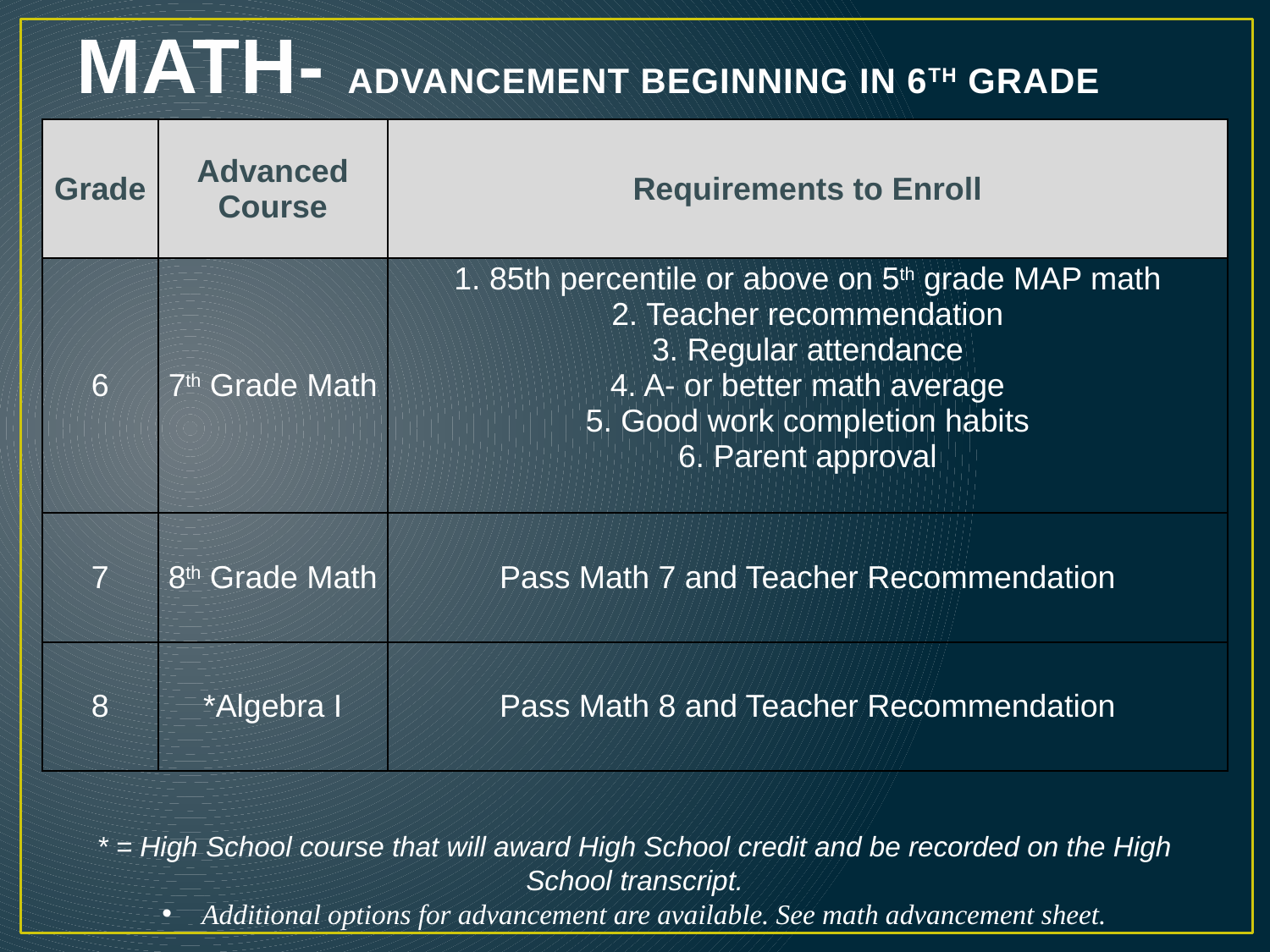

# MATH- ADVANCEMENT BEGINNING IN 6TH GRADE
| Grade | Advanced Course | Requirements to Enroll |
| --- | --- | --- |
| 6 | 7th Grade Math | 1. 85th percentile or above on 5th grade MAP math 2. Teacher recommendation 3. Regular attendance 4. A- or better math average 5. Good work completion habits 6. Parent approval |
| 7 | 8th Grade Math | Pass Math 7 and Teacher Recommendation |
| 8 | \*Algebra I | Pass Math 8 and Teacher Recommendation |
* = High School course that will award High School credit and be recorded on the High School transcript.
Additional options for advancement are available. See math advancement sheet.